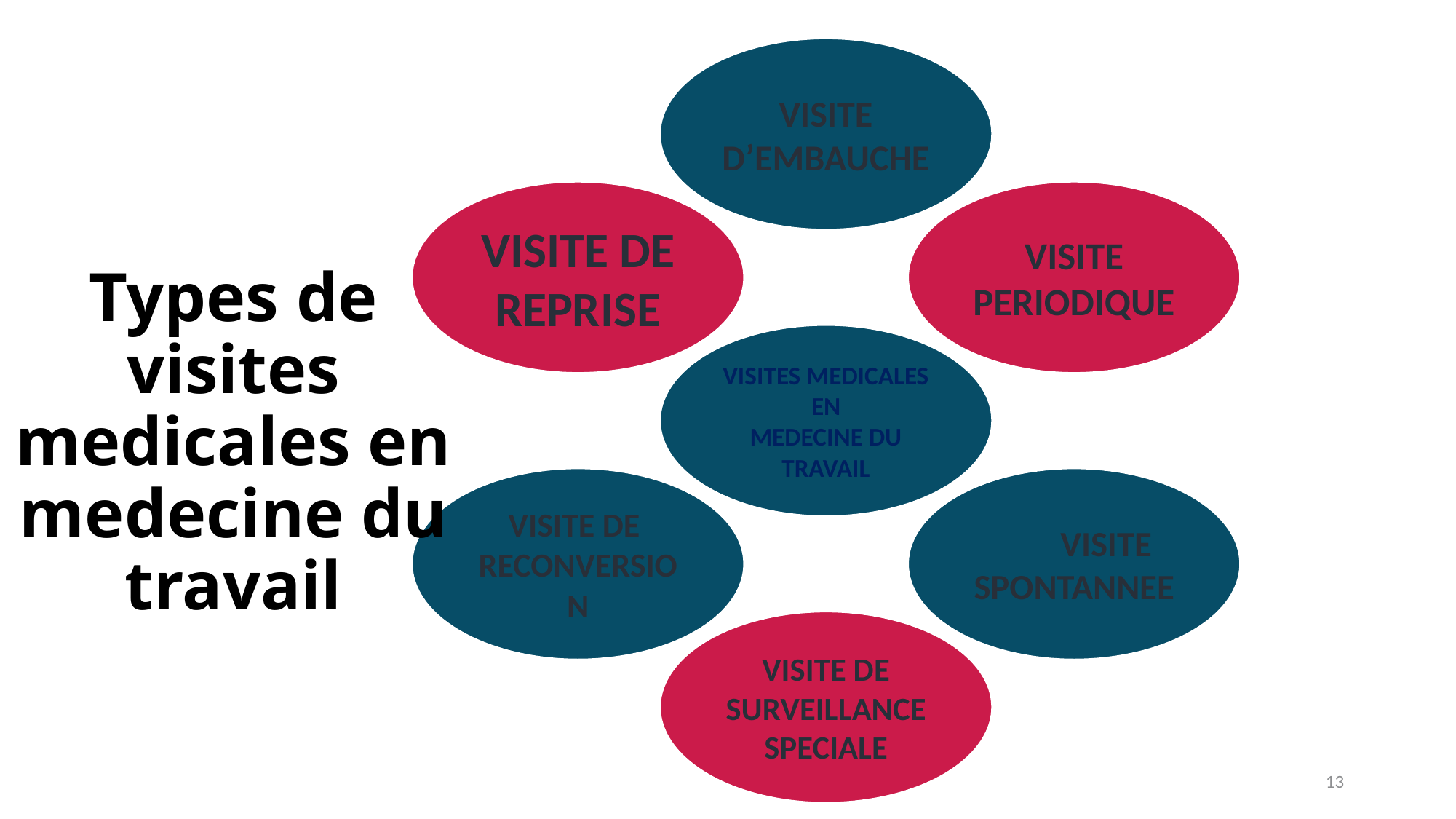

VISITES MEDICALES EN
MEDECINE DU TRAVAIL
VISITE D’EMBAUCHE
VISITE PERIODIQUE
        VISITE SPONTANNEE
VISITE DE SURVEILLANCE
SPECIALE
VISITE DE
VISITE DE REPRISE
Types de visites medicales en
medecine du travail
13